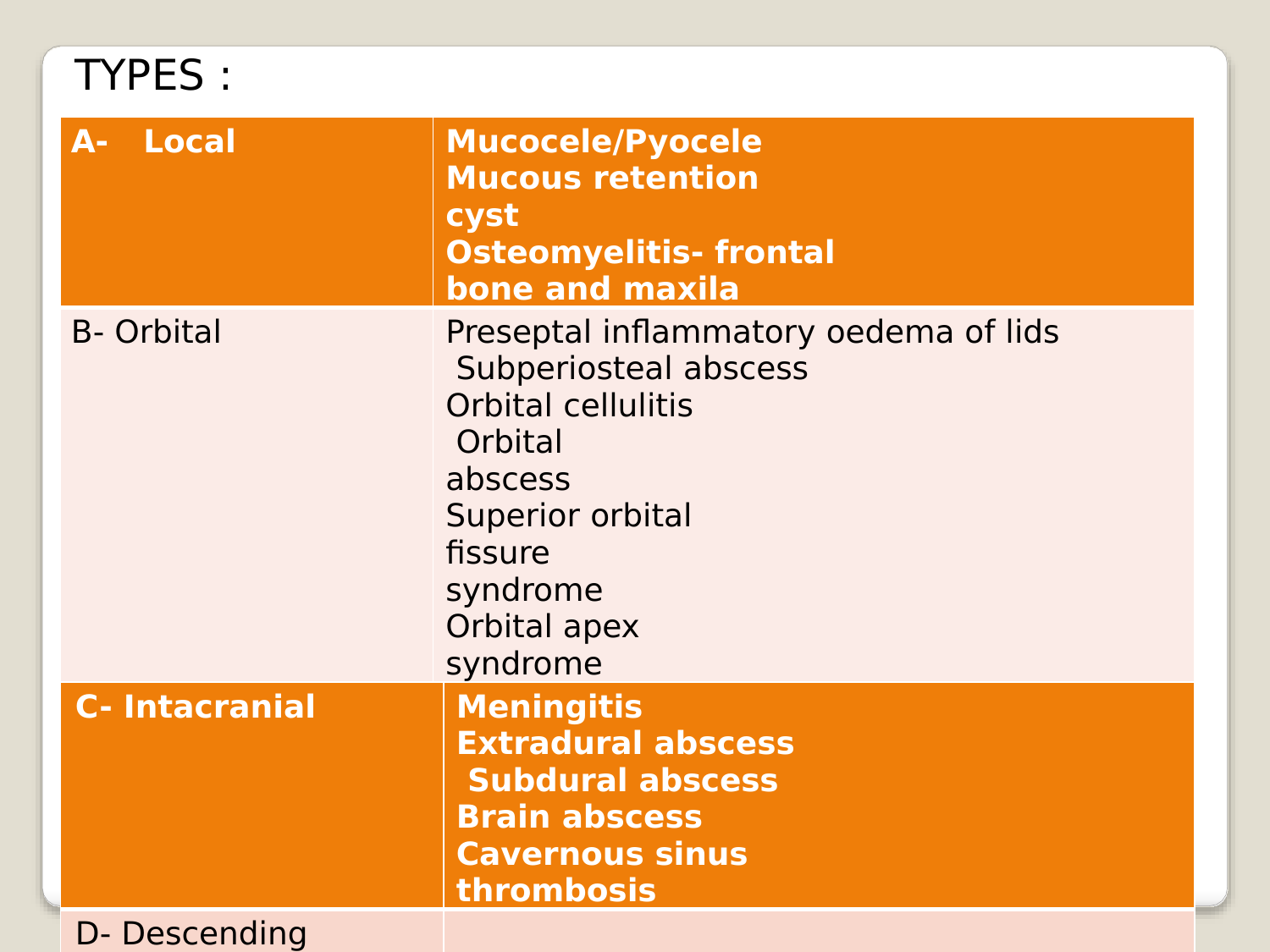

# TYPES :
| A- Local | Mucocele/Pyocele Mucous retention cyst Osteomyelitis- frontal bone and maxila |  |  |
| --- | --- | --- | --- |
| B- Orbital | Preseptal inflammatory oedema of lids Subperiosteal abscess Orbital cellulitis Orbital abscess Superior orbital fissure syndrome Orbital apex syndrome |  |  |
| C- Intacranial |  | Meningitis Extradural abscess Subdural abscess Brain abscess Cavernous sinus thrombosis |  |
| D- Descending infections |  |  |  |
| E- Focal infections |  |  |  |